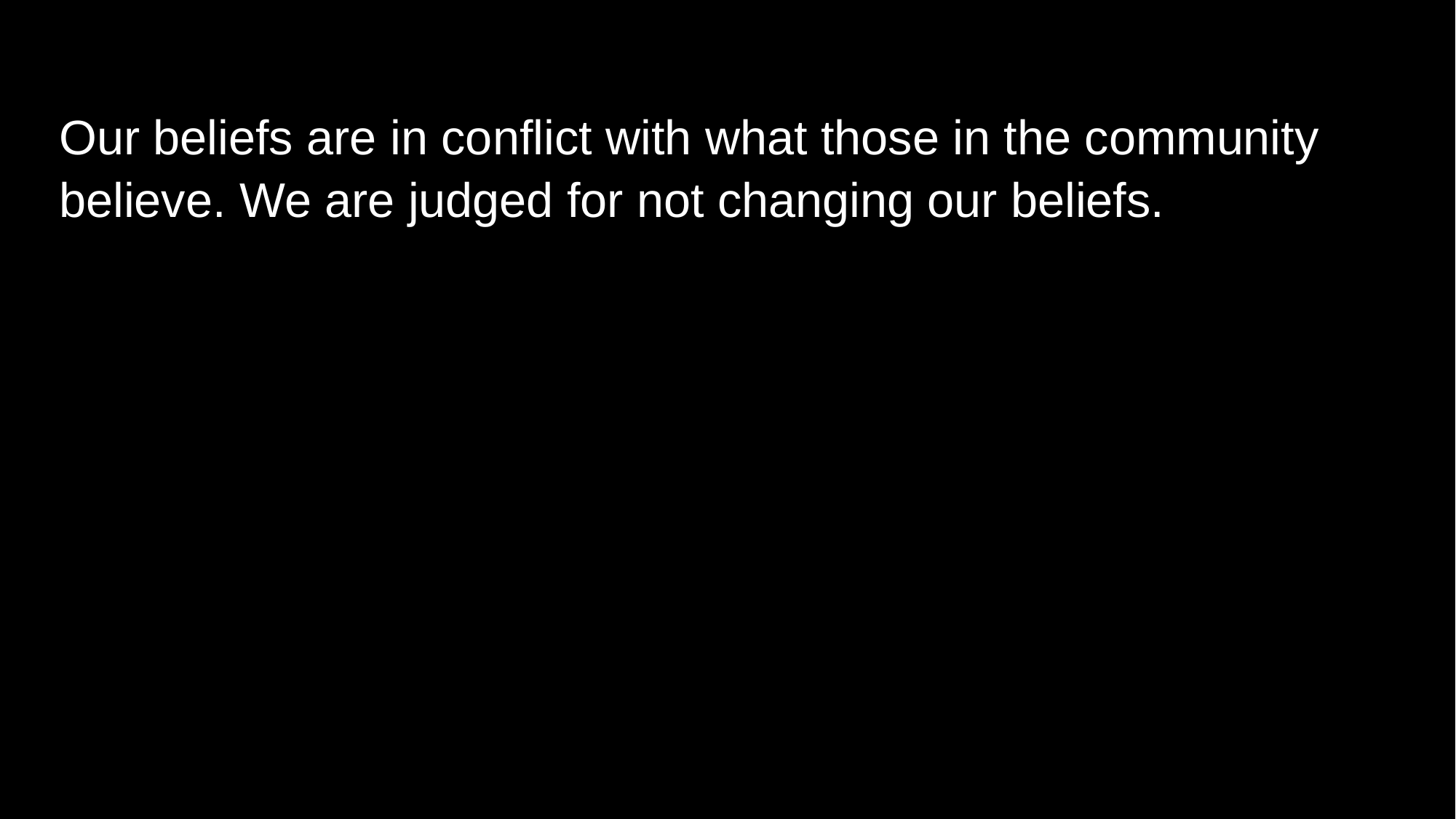

Our beliefs are in conflict with what those in the community believe. We are judged for not changing our beliefs.